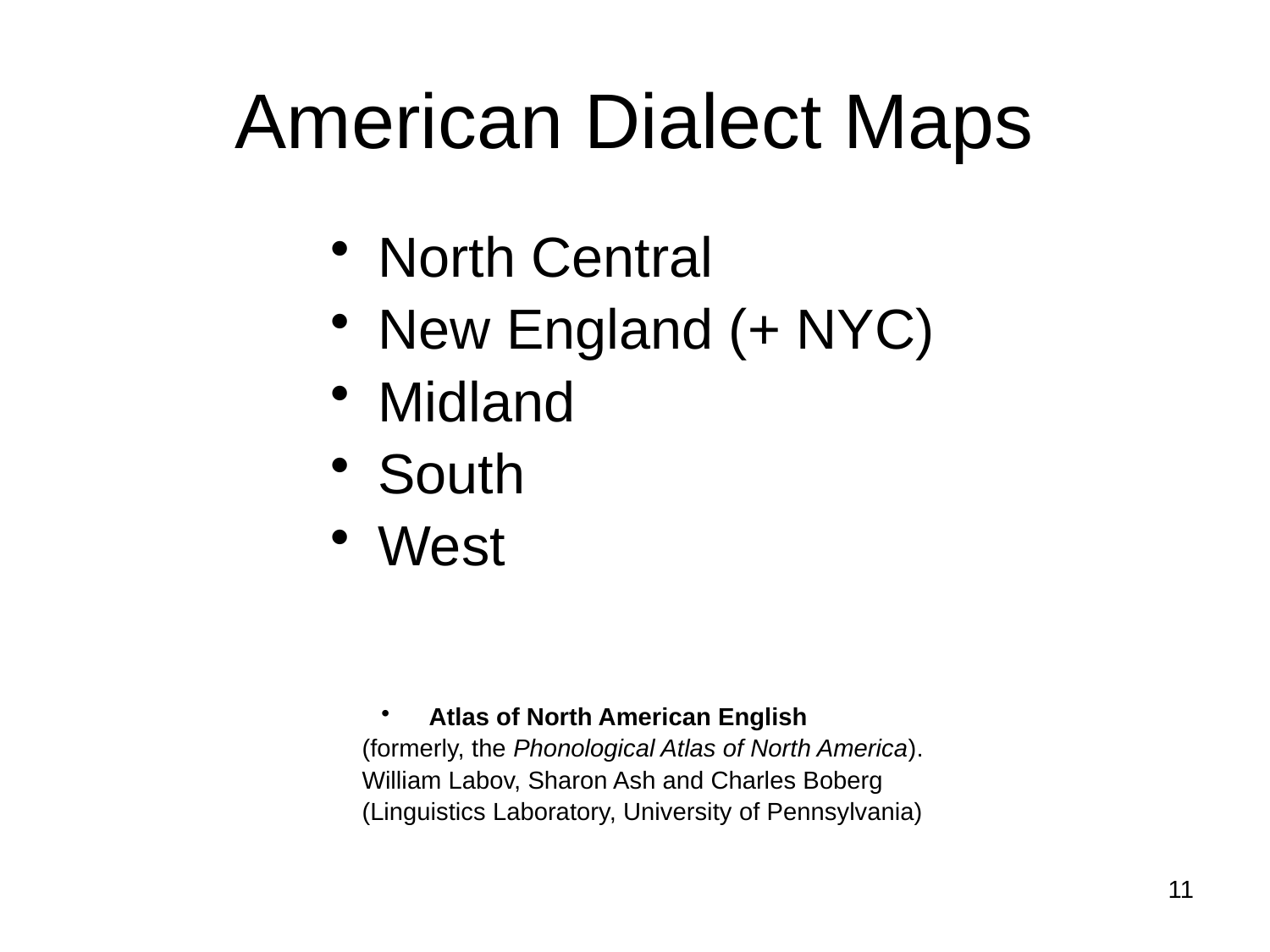

# American Dialect Maps
North Central
New England (+ NYC)
Midland
South
West

Atlas of North American English
		(formerly, the Phonological Atlas of North America).
		William Labov, Sharon Ash and Charles Boberg
		(Linguistics Laboratory, University of Pennsylvania)

11